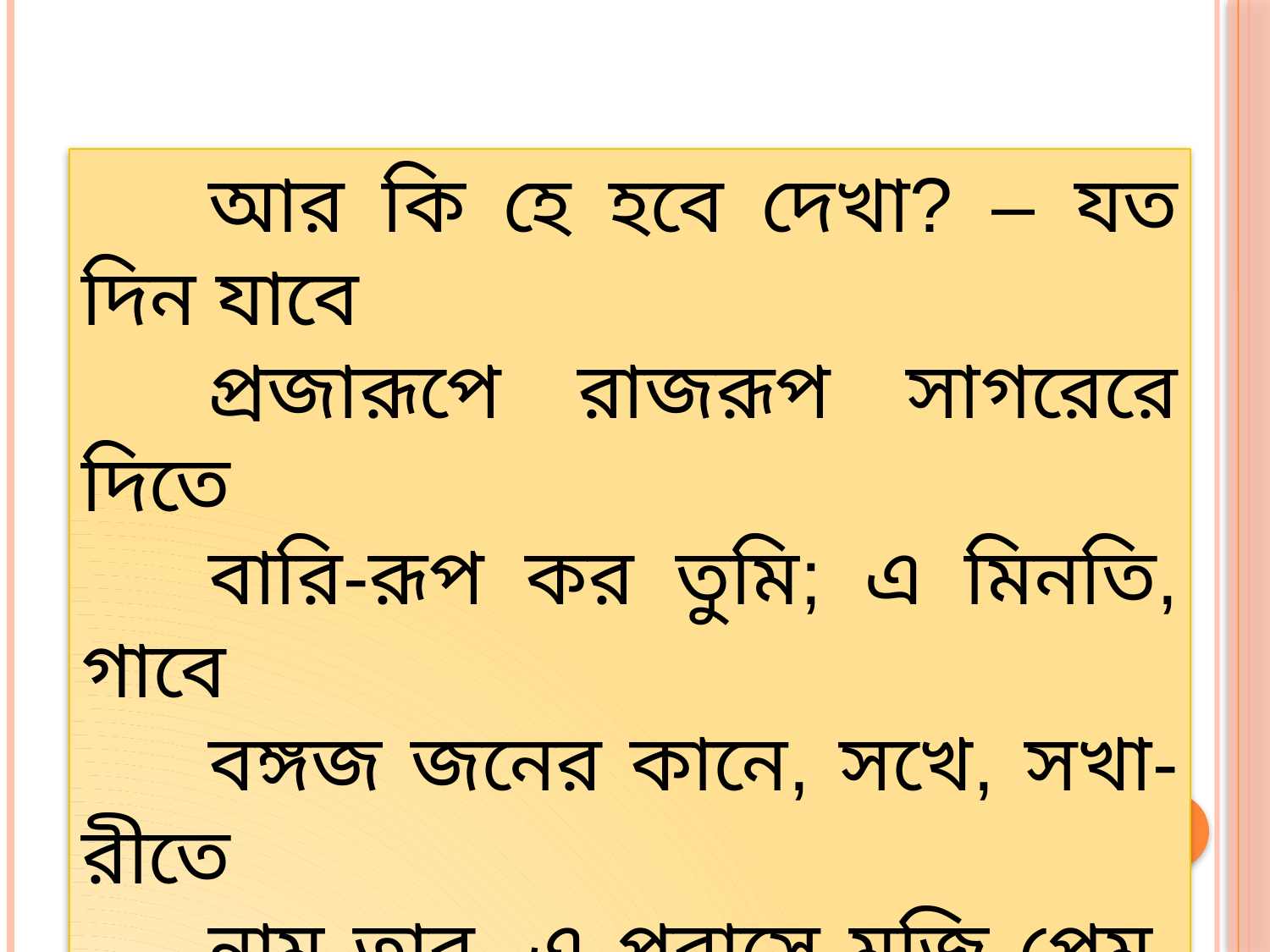

আর কি হে হবে দেখা? – যত দিন যাবে
	প্রজারূপে রাজরূপ সাগরেরে দিতে
	বারি-রূপ কর তুমি; এ মিনতি, গাবে
	বঙ্গজ জনের কানে, সখে, সখা-রীতে
	নাম তার, এ প্রবাসে মজি প্রেম-ভাবে
	লইছে যে তব নাম বঙ্গের সঙ্গীতে।